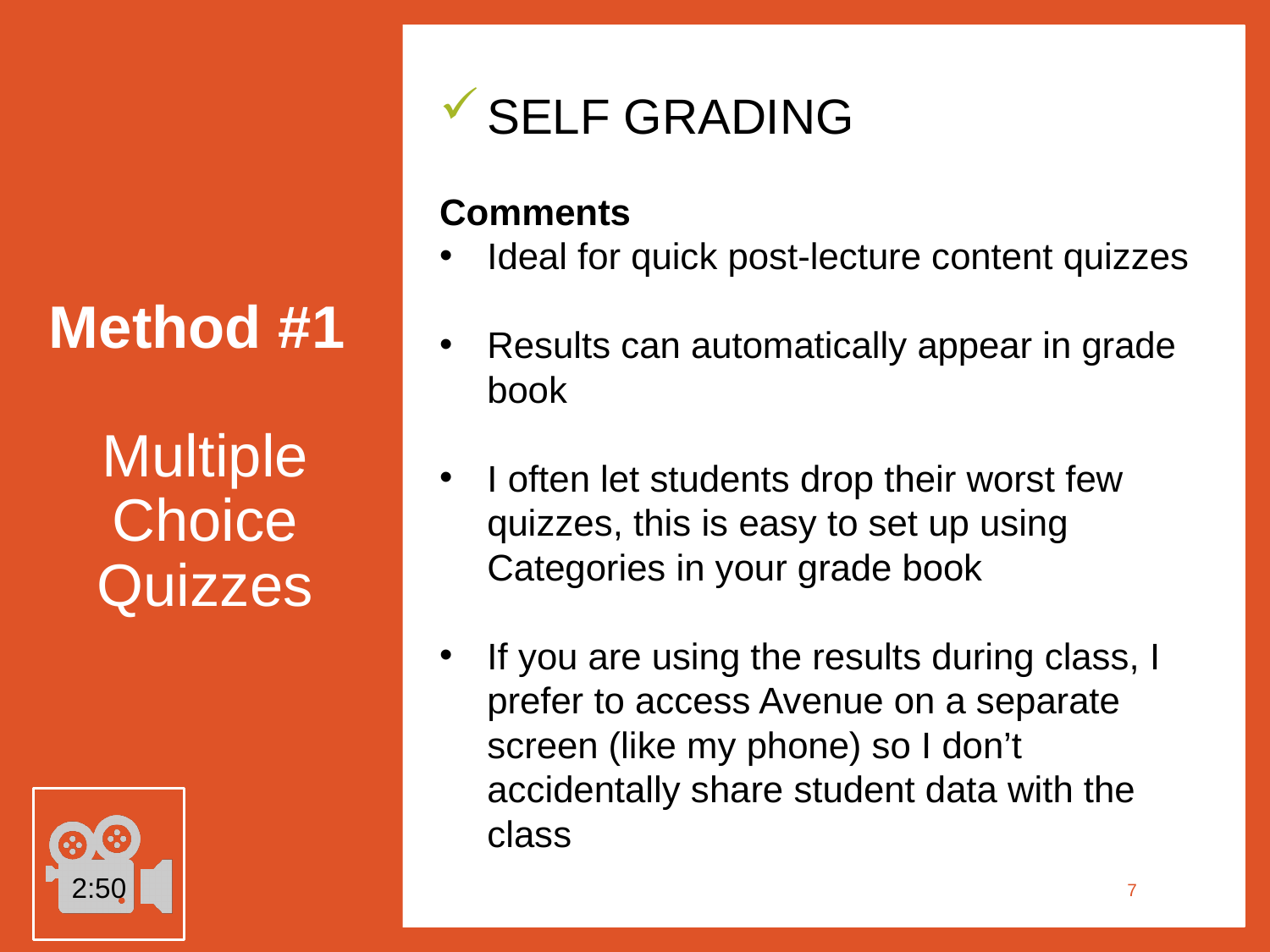

SELF GRADING

Comments
Ideal for quick post-lecture content quizzes
Results can automatically appear in grade book
I often let students drop their worst few quizzes, this is easy to set up using Categories in your grade book
If you are using the results during class, I prefer to access Avenue on a separate screen (like my phone) so I don’t accidentally share student data with the class

# Method #1 Multiple Choice Quizzes

2:50
7